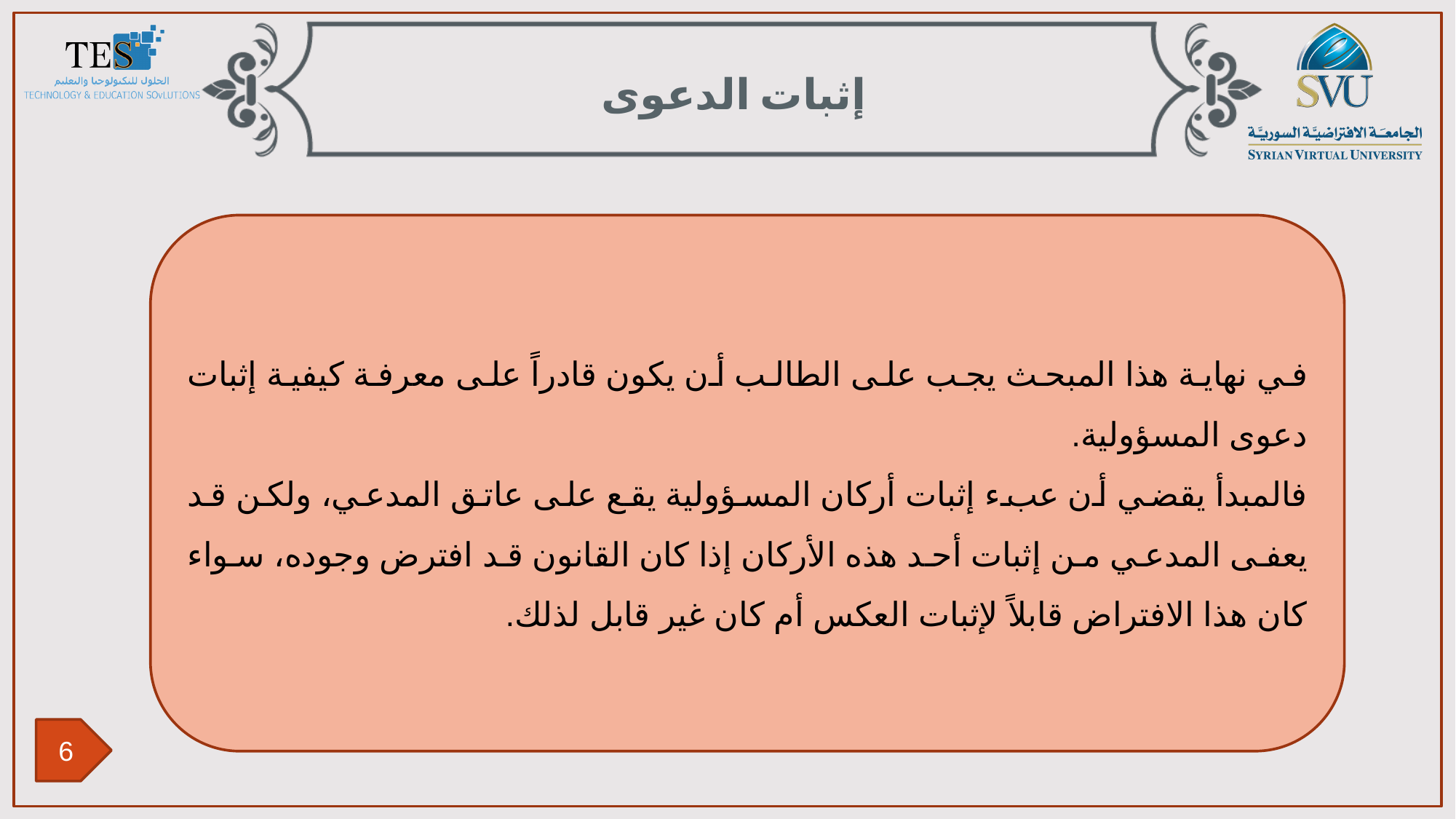

إثبات الدعوى
في نهاية هذا المبحث يجب على الطالب أن يكون قادراً على معرفة كيفية إثبات دعوى المسؤولية.
فالمبدأ يقضي أن عبء إثبات أركان المسؤولية يقع على عاتق المدعي، ولكن قد يعفى المدعي من إثبات أحد هذه الأركان إذا كان القانون قد افترض وجوده، سواء كان هذا الافتراض قابلاً لإثبات العكس أم كان غير قابل لذلك.